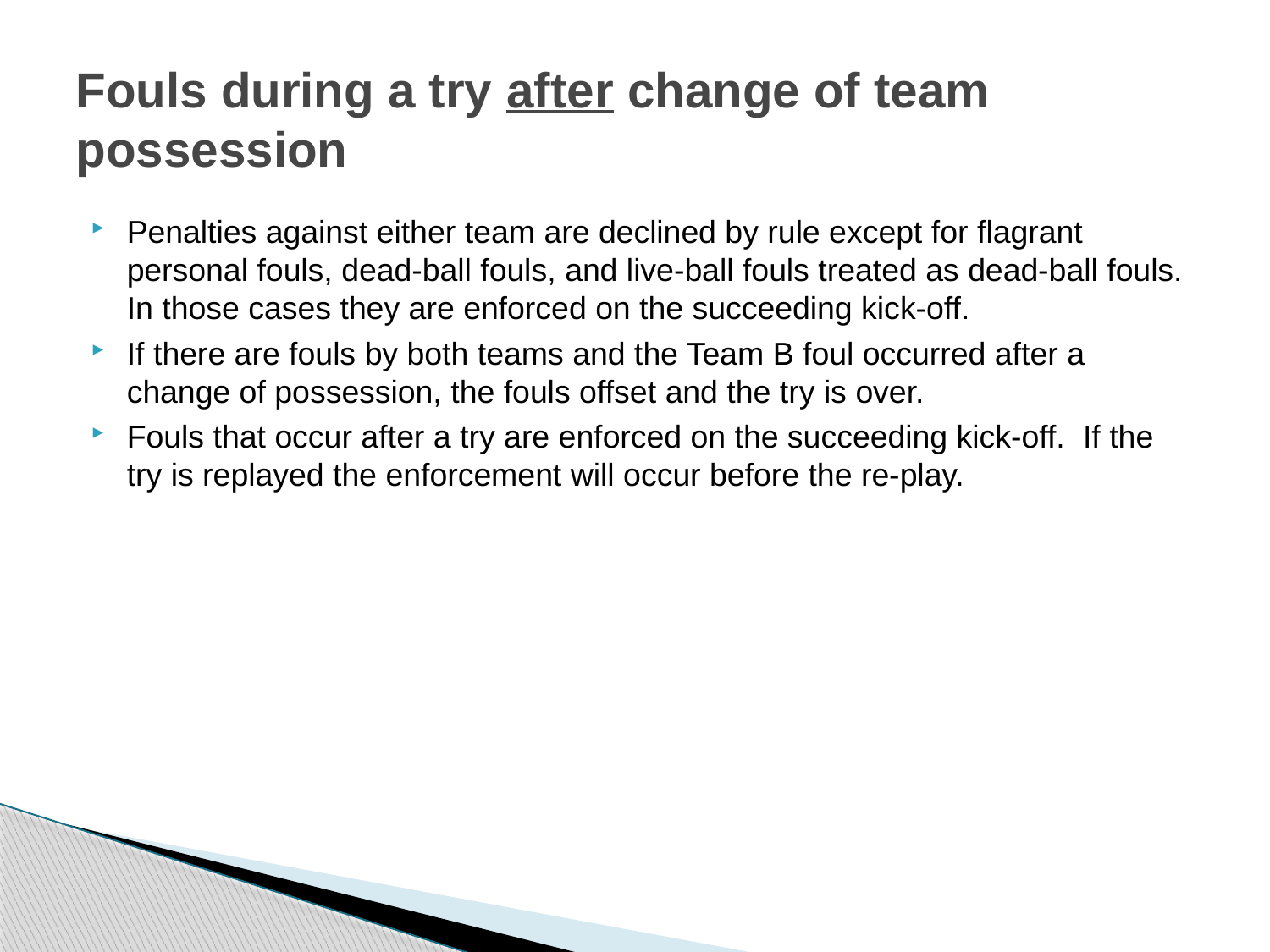

# Fouls during a try after change of team possession
Penalties against either team are declined by rule except for flagrant personal fouls, dead-ball fouls, and live-ball fouls treated as dead-ball fouls. In those cases they are enforced on the succeeding kick-off.
If there are fouls by both teams and the Team B foul occurred after a change of possession, the fouls offset and the try is over.
Fouls that occur after a try are enforced on the succeeding kick-off.  If the try is replayed the enforcement will occur before the re-play.